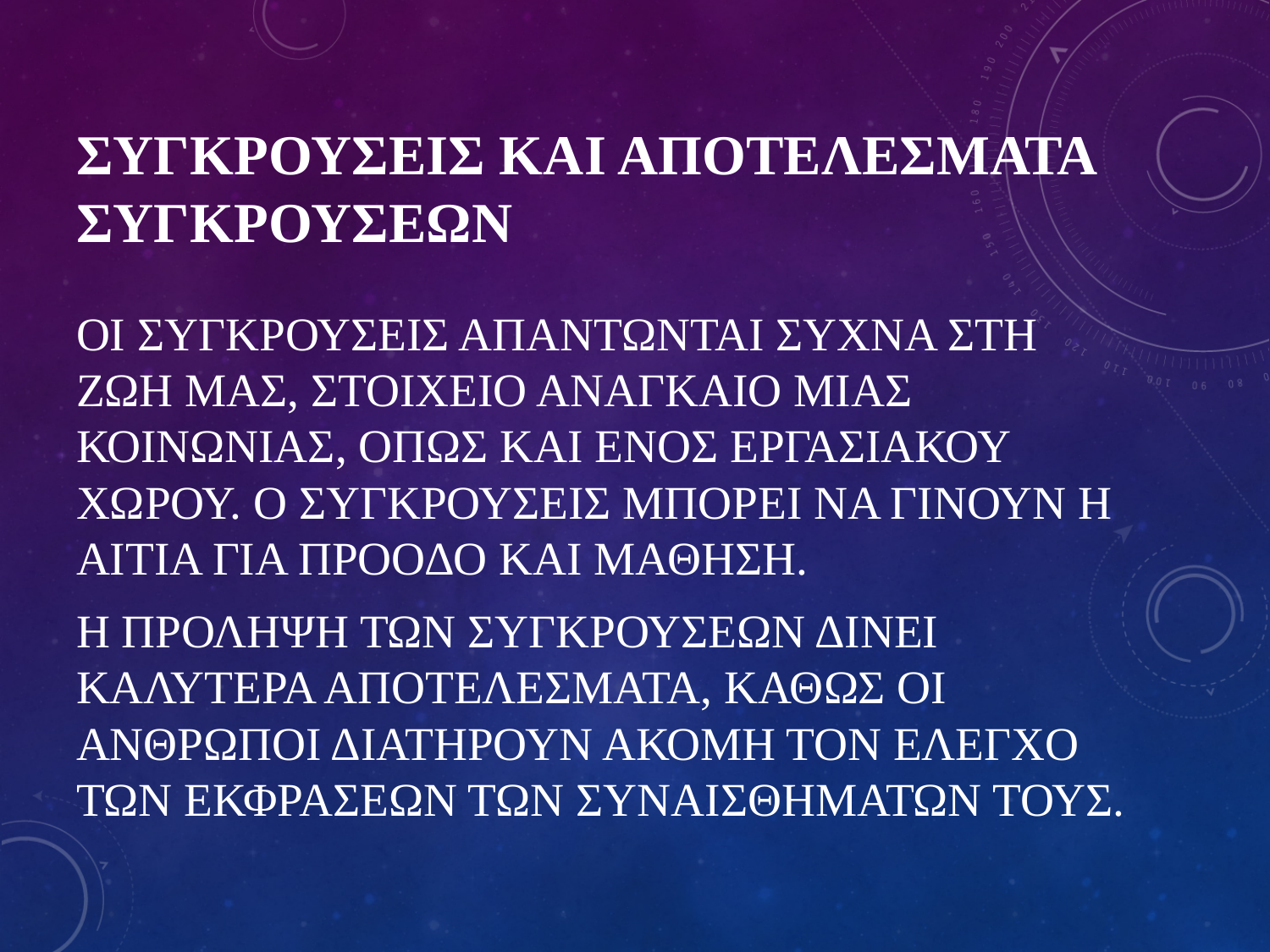

# ΣΥΓΚΡΟΥΣΕΙΣ ΚΑΙ ΑΠΟΤΕΛΕΣΜΑΤΑ ΣΥΓΚΡΟΥΣΕΩΝ
ΟΙ ΣΥΓΚΡΟΥΣΕΙΣ ΑΠΑΝΤΩΝΤΑΙ ΣΥΧΝΑ ΣΤΗ ΖΩΗ ΜΑΣ, ΣΤΟΙΧΕΙΟ ΑΝΑΓΚΑΙΟ ΜΙΑΣ ΚΟΙΝΩΝΙΑΣ, ΟΠΩΣ ΚΑΙ ΕΝΟΣ ΕΡΓΑΣΙΑΚΟΥ ΧΩΡΟΥ. Ο ΣΥΓΚΡΟΥΣΕΙΣ ΜΠΟΡΕΙ ΝΑ ΓΙΝΟΥΝ Η ΑΙΤΙΑ ΓΙΑ ΠΡΟΟΔΟ ΚΑΙ ΜΑΘΗΣΗ.
Η ΠΡΟΛΗΨΗ ΤΩΝ ΣΥΓΚΡΟΥΣΕΩΝ ΔΙΝΕΙ ΚΑΛΥΤΕΡΑ ΑΠΟΤΕΛΕΣΜΑΤΑ, ΚΑΘΩΣ ΟΙ ΑΝΘΡΩΠΟΙ ΔΙΑΤΗΡΟΥΝ ΑΚΟΜΗ ΤΟΝ ΕΛΕΓΧΟ ΤΩΝ ΕΚΦΡΑΣΕΩΝ ΤΩΝ ΣΥΝΑΙΣΘΗΜΑΤΩΝ ΤΟΥΣ.